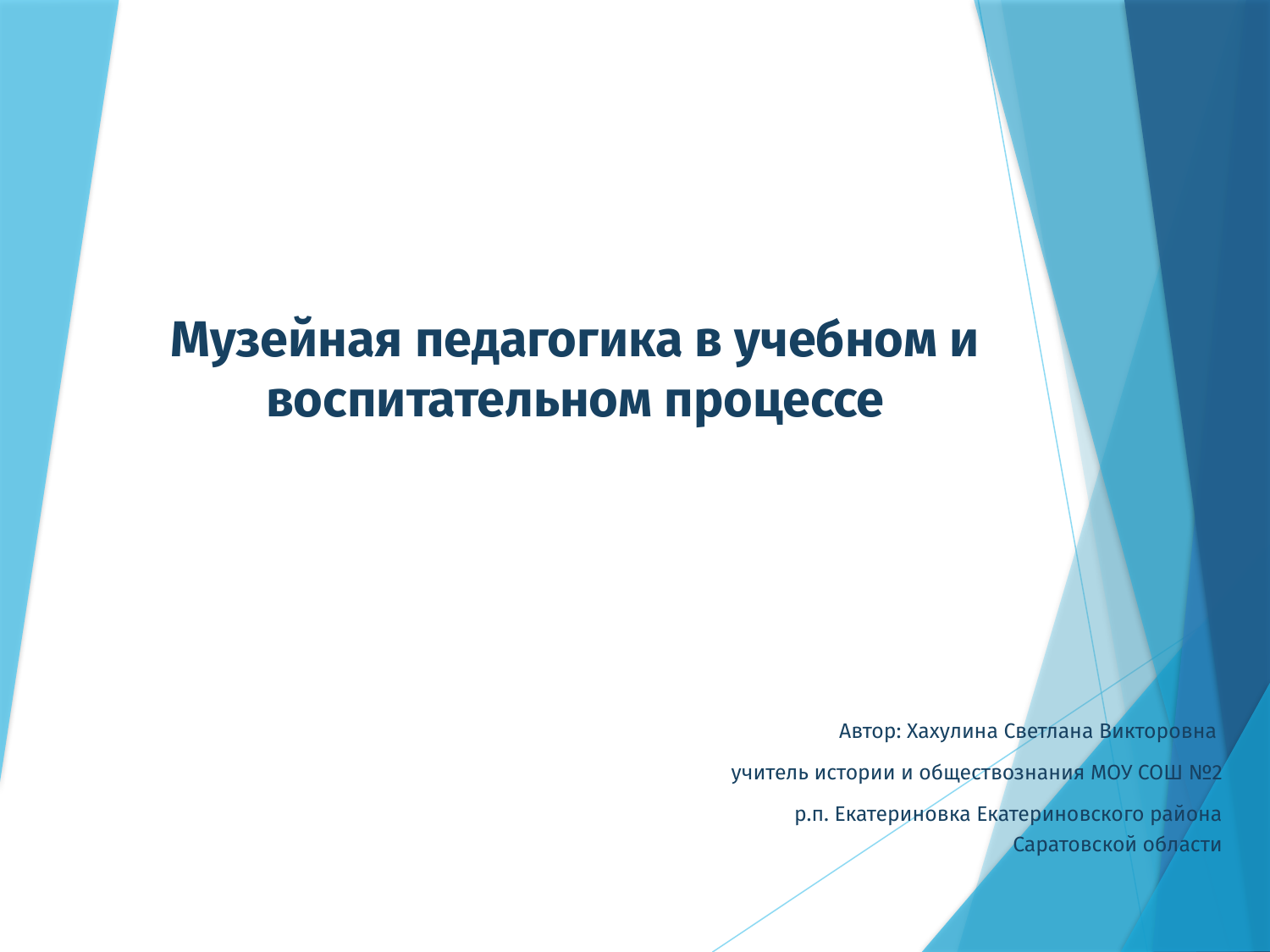

# Музейная педагогика в учебном и воспитательном процессе
Автор: Хахулина Светлана Викторовна
учитель истории и обществознания МОУ СОШ №2
 р.п. Екатериновка Екатериновского района Саратовской области